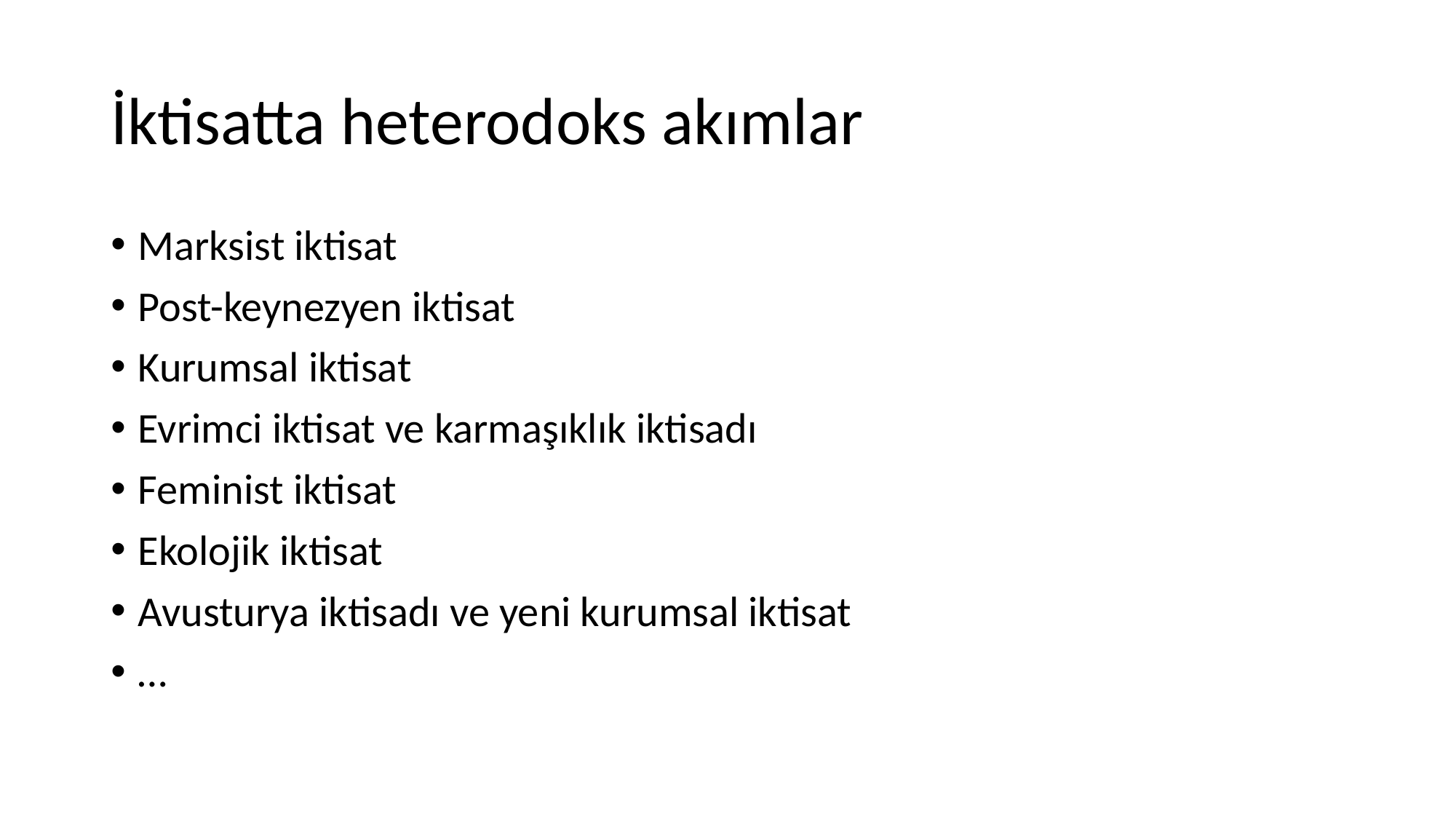

# İktisatta heterodoks akımlar
Marksist iktisat
Post-keynezyen iktisat
Kurumsal iktisat
Evrimci iktisat ve karmaşıklık iktisadı
Feminist iktisat
Ekolojik iktisat
Avusturya iktisadı ve yeni kurumsal iktisat
…